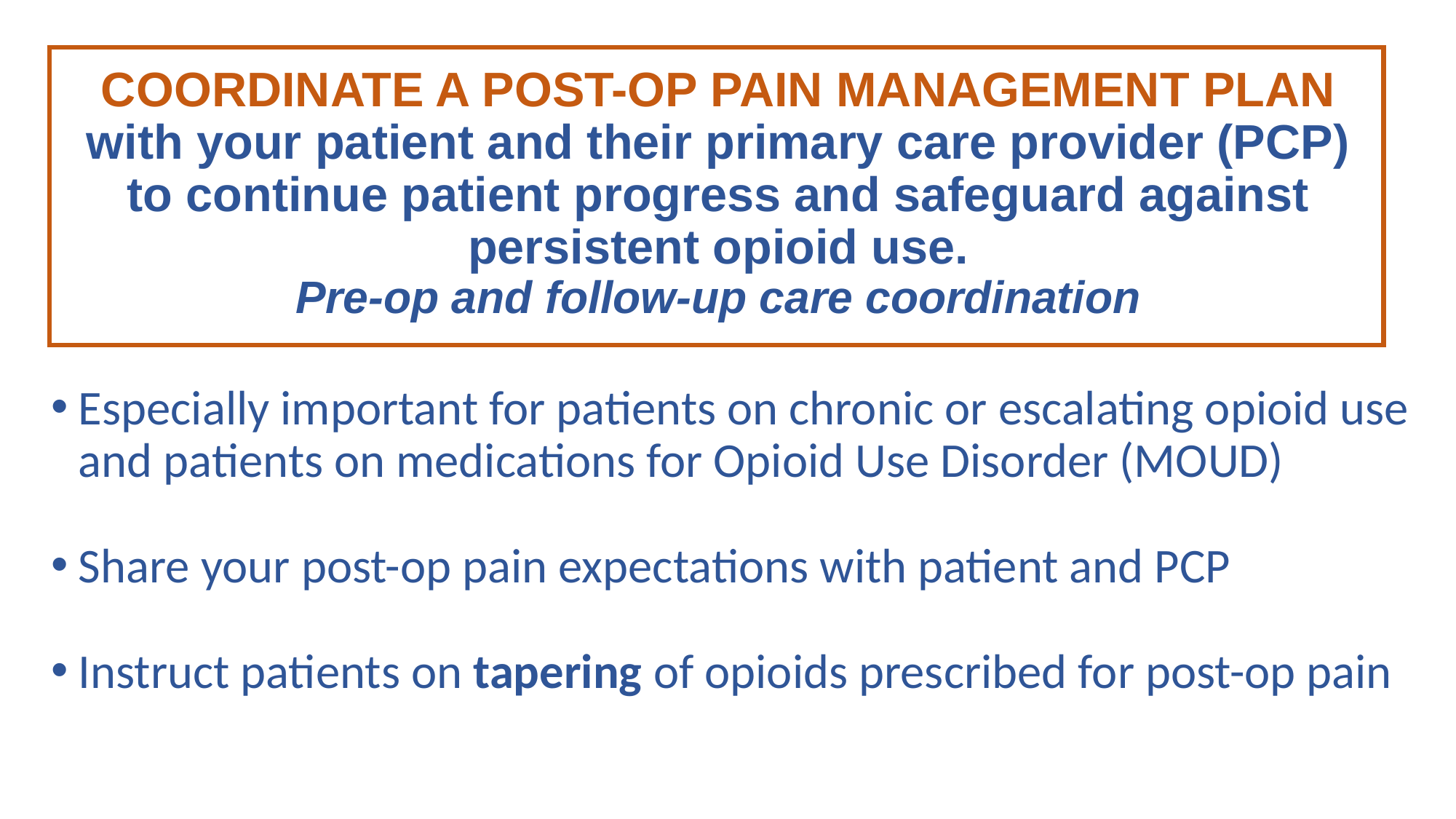

# COORDINATE A POST-OP PAIN MANAGEMENT PLAN with your patient and their primary care provider (PCP) to continue patient progress and safeguard against persistent opioid use. Pre-op and follow-up care coordination

Especially important for patients on chronic or escalating opioid use and patients on medications for Opioid Use Disorder (MOUD)

Share your post-op pain expectations with patient and PCP

Instruct patients on tapering of opioids prescribed for post-op pain